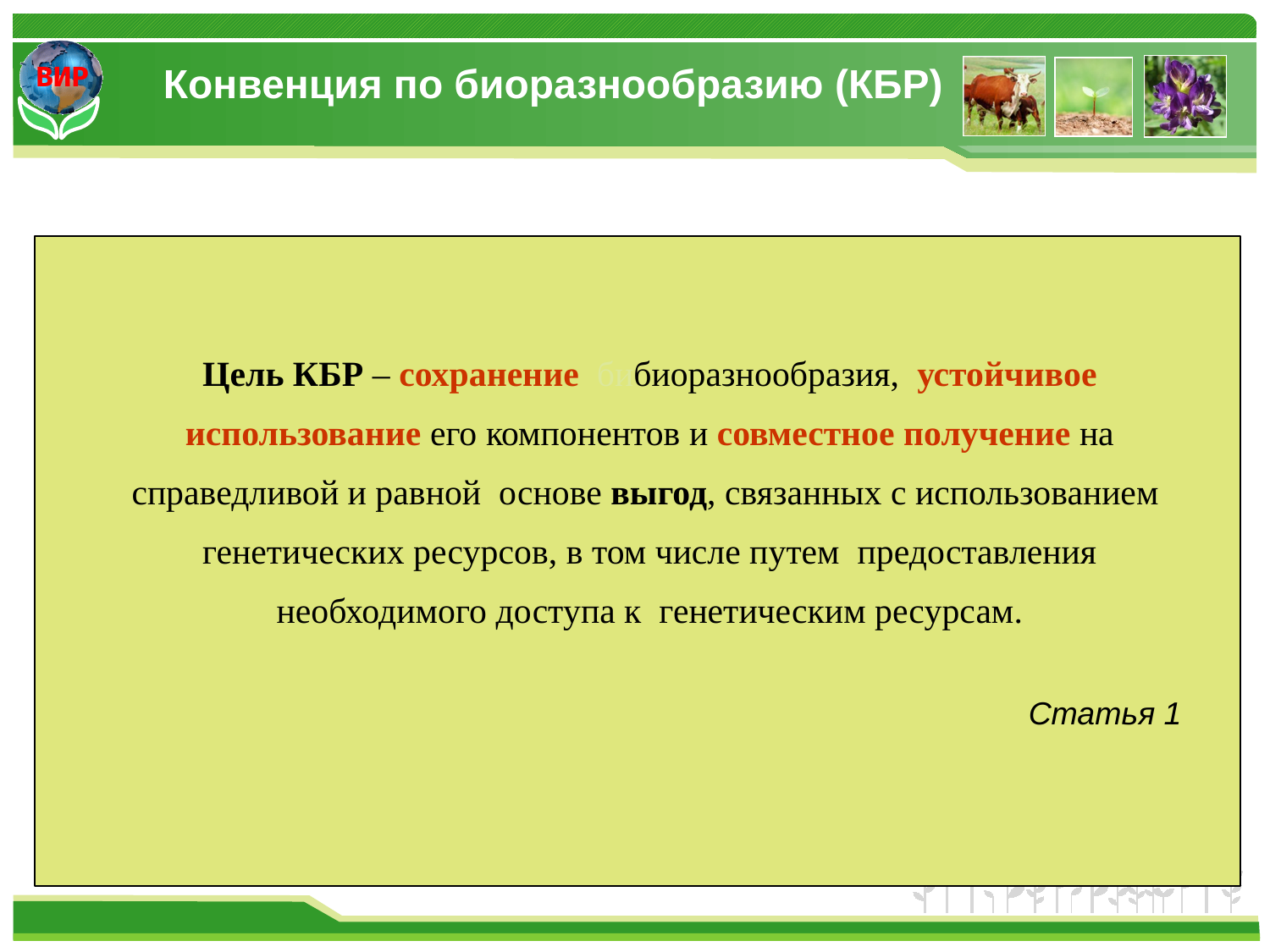

# Конвенция по биоразнообразию (КБР)

Цель КБР – сохранение  бибиоразнообразия,  устойчивое использование его компонентов и совместное получение на справедливой и равной  основе выгод, связанных с использованием  генетических ресурсов, в том числе путем  предоставления необходимого доступа к  генетическим ресурсам.

					Статья 1